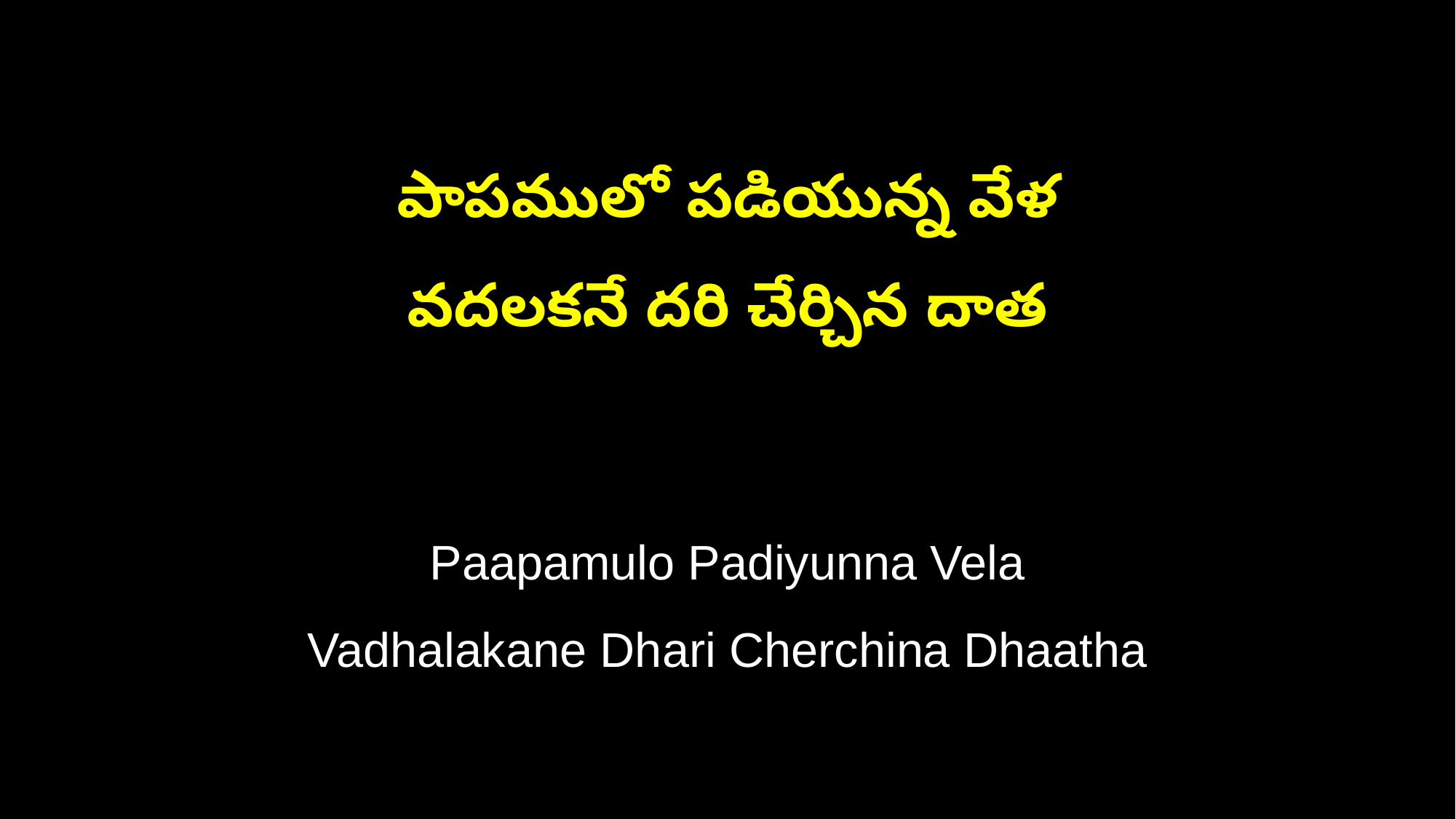

పాపములో పడియున్న వేళ
వదలకనే దరి చేర్చిన దాత
Paapamulo Padiyunna Vela
Vadhalakane Dhari Cherchina Dhaatha